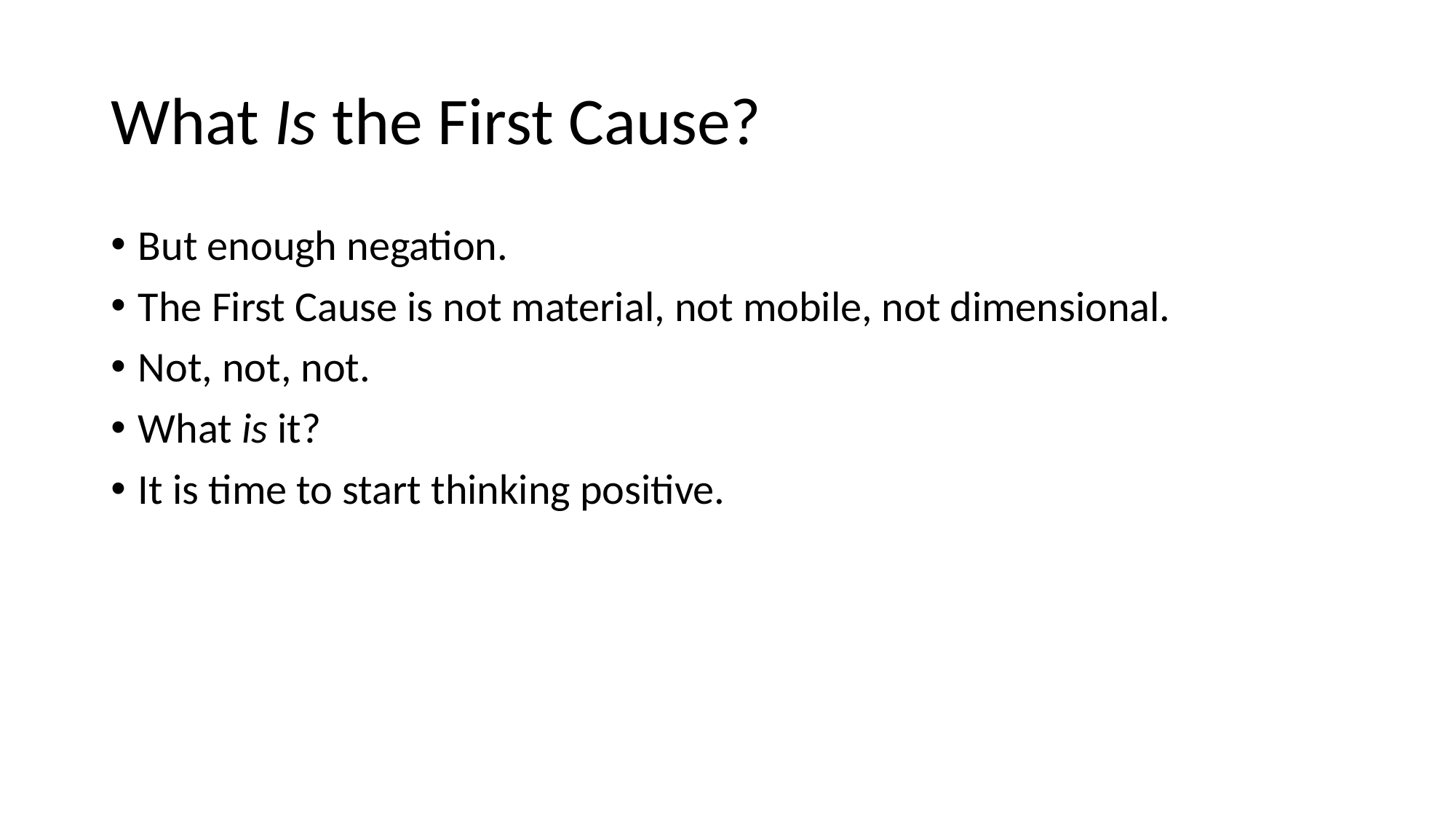

# What Is the First Cause?
But enough negation.
The First Cause is not material, not mobile, not dimensional.
Not, not, not.
What is it?
It is time to start thinking positive.